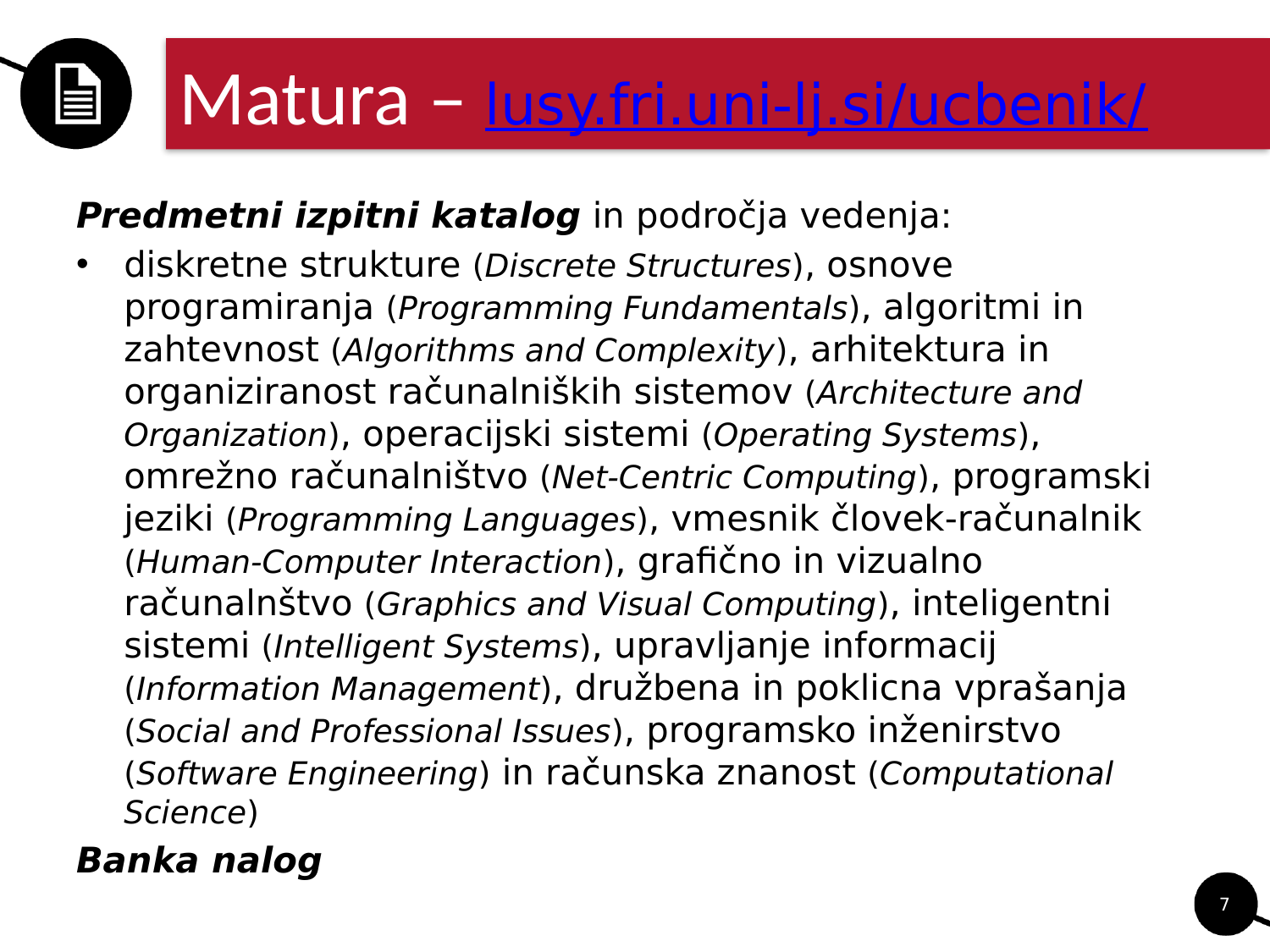

# Matura – lusy.fri.uni-lj.si/ucbenik/
Predmetni izpitni katalog in področja vedenja:
diskretne strukture (Discrete Structures), osnove programiranja (Programming Fundamentals), algoritmi in zahtevnost (Algorithms and Complexity), arhitektura in organiziranost računalniških sistemov (Architecture and Organization), operacijski sistemi (Operating Systems), omrežno računalništvo (Net-Centric Computing), programski jeziki (Programming Languages), vmesnik človek-računalnik (Human-Computer Interaction), grafično in vizualno računalnštvo (Graphics and Visual Computing), inteligentni sistemi (Intelligent Systems), upravljanje informacij (Information Management), družbena in poklicna vprašanja (Social and Professional Issues), programsko inženirstvo (Software Engineering) in računska znanost (Computational Science)
Banka nalog
7